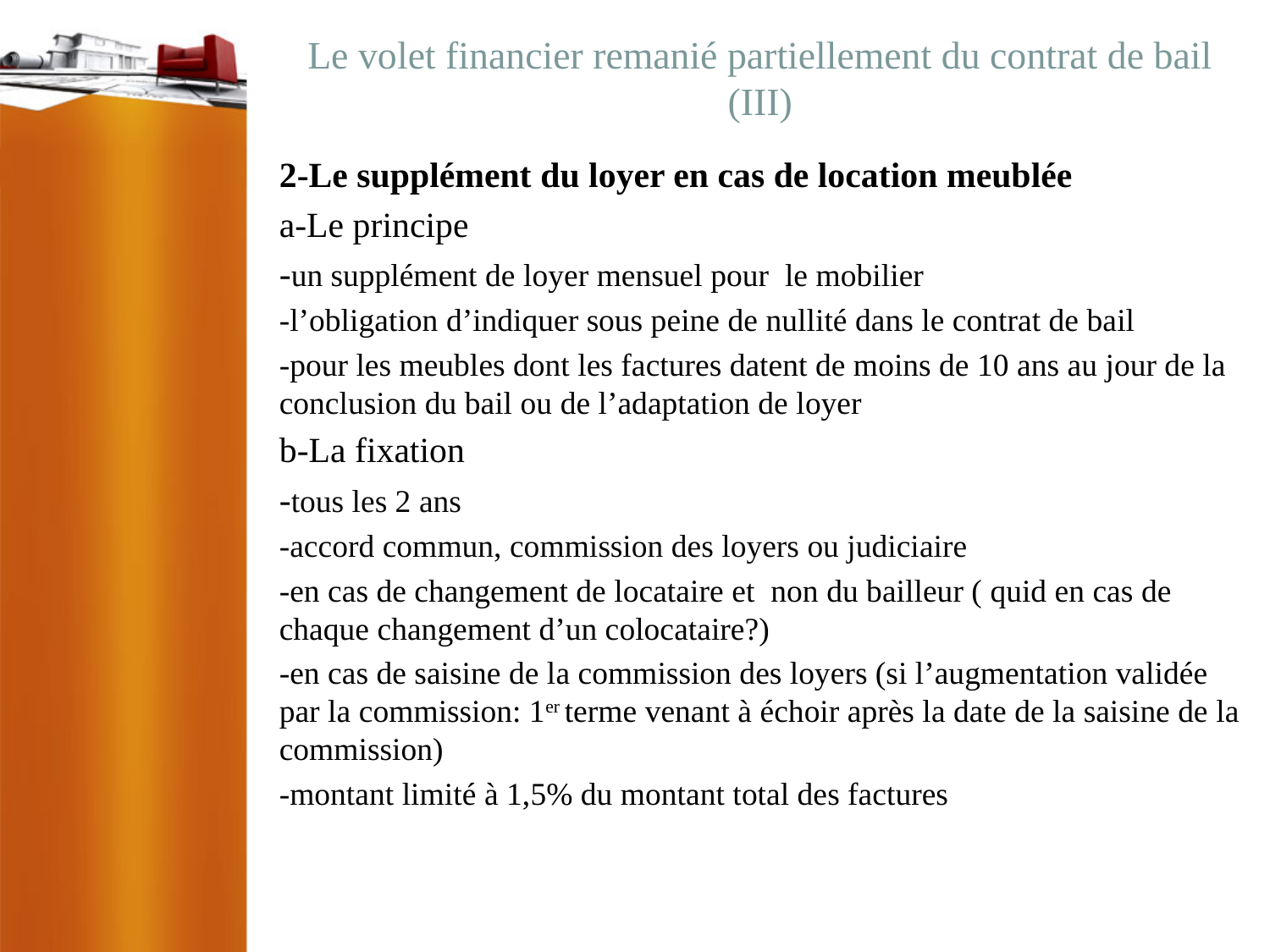

# Le volet financier remanié partiellement du contrat de bail (III)
2-Le supplément du loyer en cas de location meublée
a-Le principe
-un supplément de loyer mensuel pour  le mobilier
-l’obligation d’indiquer sous peine de nullité dans le contrat de bail
-pour les meubles dont les factures datent de moins de 10 ans au jour de la conclusion du bail ou de l’adaptation de loyer
b-La fixation
-tous les 2 ans
-accord commun, commission des loyers ou judiciaire
-en cas de changement de locataire et  non du bailleur ( quid en cas de chaque changement d’un colocataire?)
-en cas de saisine de la commission des loyers (si l’augmentation validée par la commission: 1er terme venant à échoir après la date de la saisine de la commission)
-montant limité à 1,5% du montant total des factures